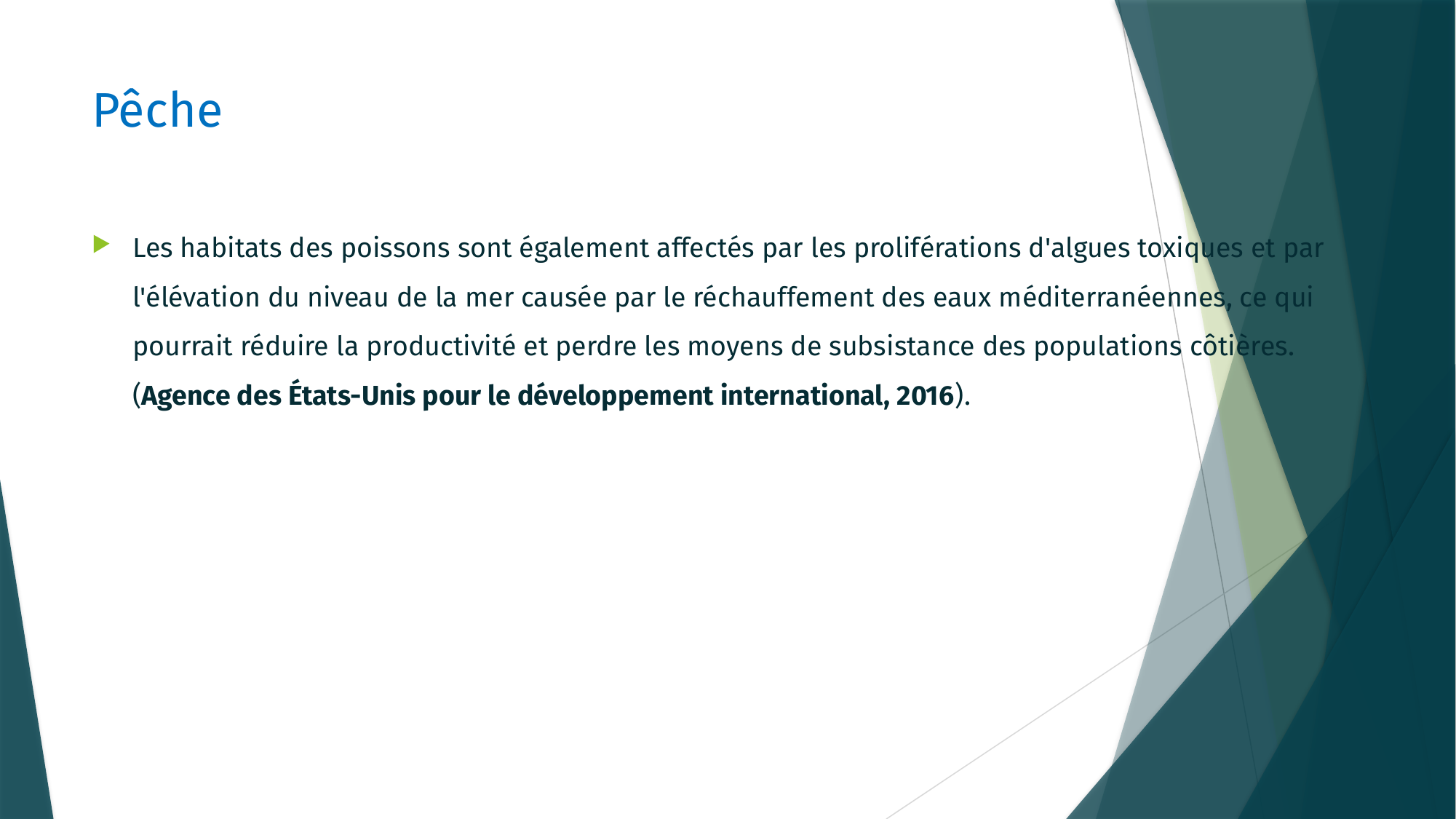

# Pêche
Les habitats des poissons sont également affectés par les proliférations d'algues toxiques et par l'élévation du niveau de la mer causée par le réchauffement des eaux méditerranéennes, ce qui pourrait réduire la productivité et perdre les moyens de subsistance des populations côtières. (Agence des États-Unis pour le développement international, 2016).